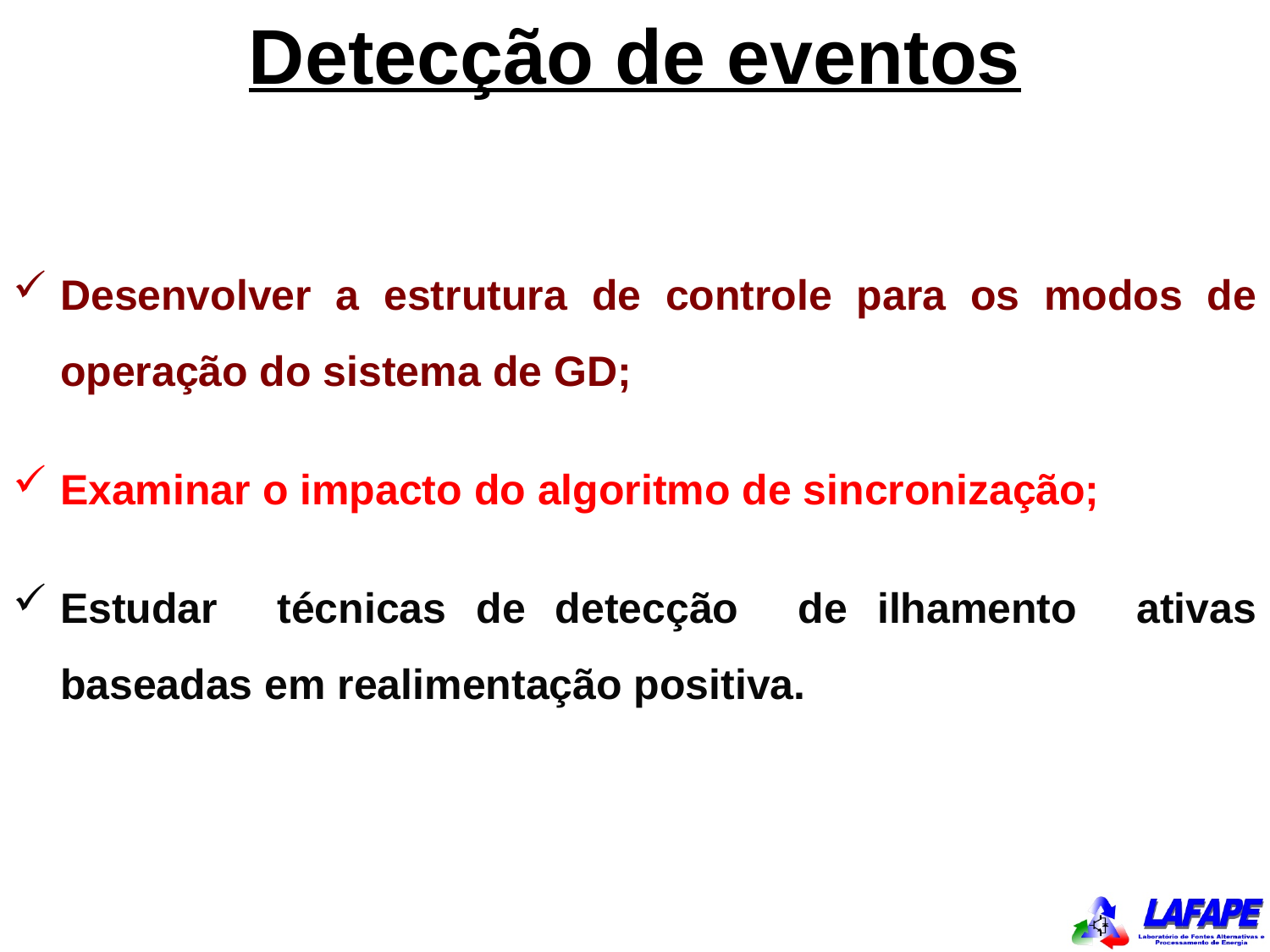

# Detecção de eventos
Desenvolver a estrutura de controle para os modos de operação do sistema de GD;
Examinar o impacto do algoritmo de sincronização;
Estudar  técnicas de detecção  de ilhamento  ativas baseadas em realimentação positiva.